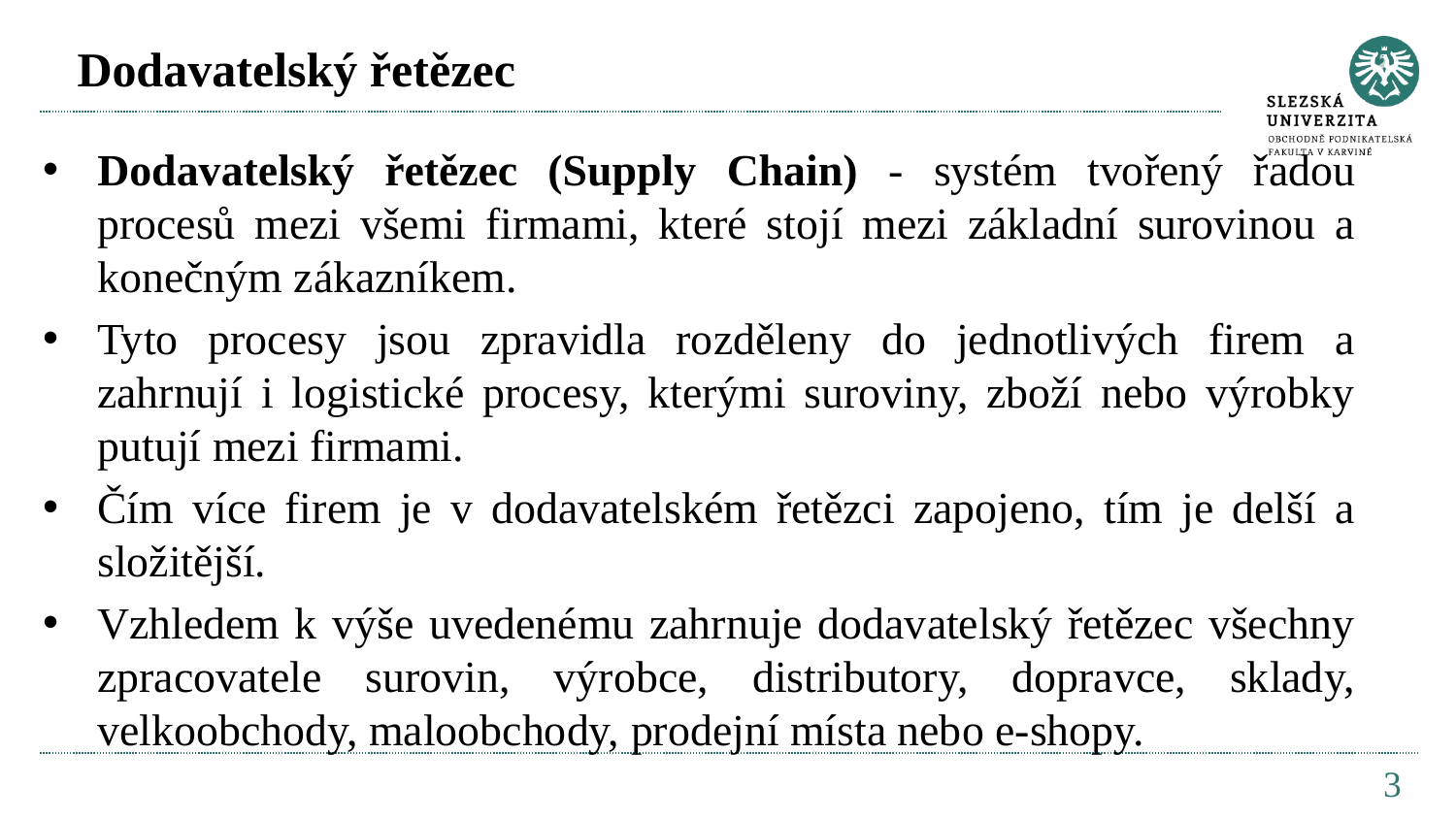

# Dodavatelský řetězec
Dodavatelský řetězec (Supply Chain) - systém tvořený řadou procesů mezi všemi firmami, které stojí mezi základní surovinou a konečným zákazníkem.
Tyto procesy jsou zpravidla rozděleny do jednotlivých firem a zahrnují i logistické procesy, kterými suroviny, zboží nebo výrobky putují mezi firmami.
Čím více firem je v dodavatelském řetězci zapojeno, tím je delší a složitější.
Vzhledem k výše uvedenému zahrnuje dodavatelský řetězec všechny zpracovatele surovin, výrobce, distributory, dopravce, sklady, velkoobchody, maloobchody, prodejní místa nebo e-shopy.

3